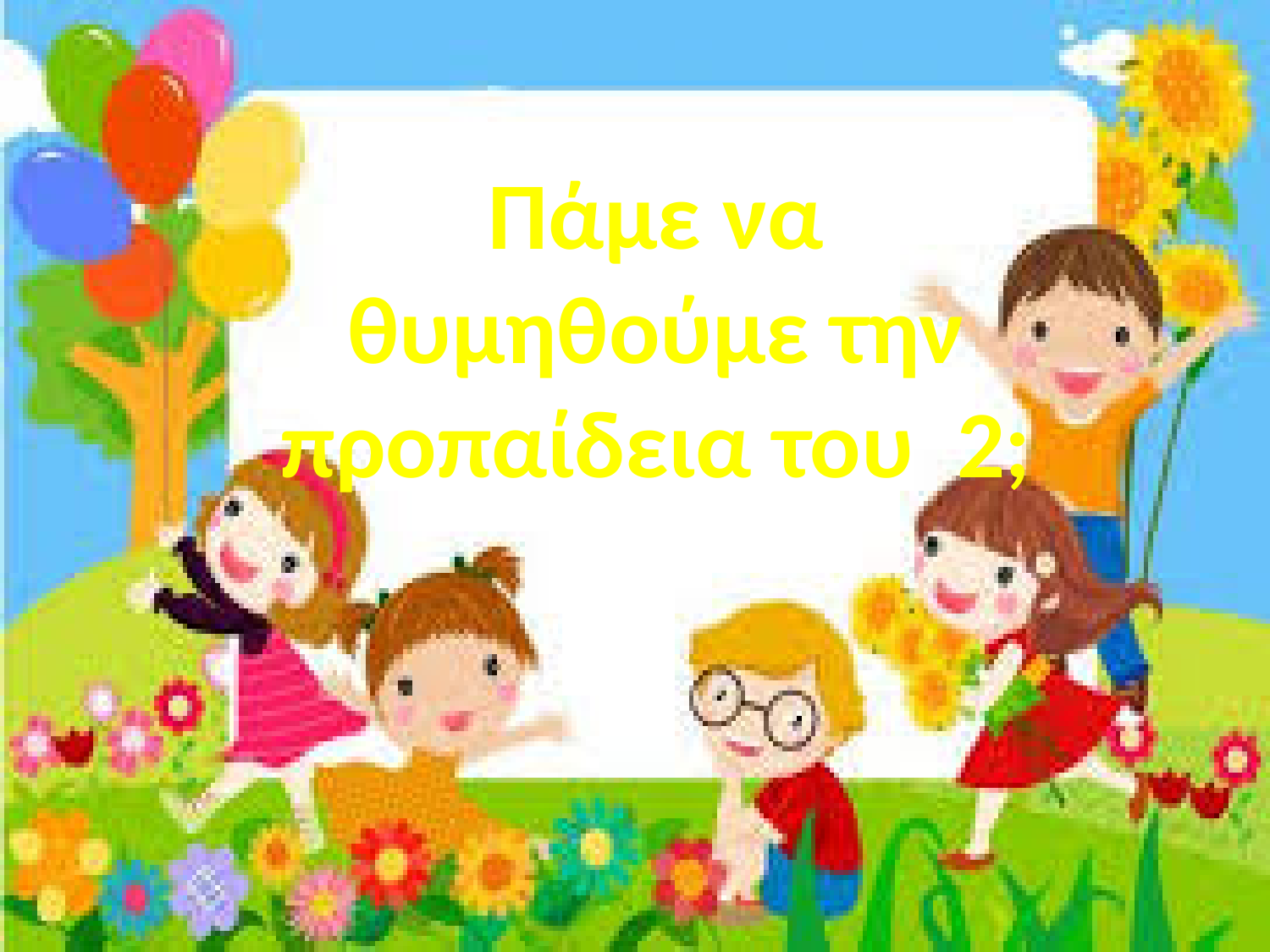

Πάμε να θυμηθούμε την προπαίδεια του  2;